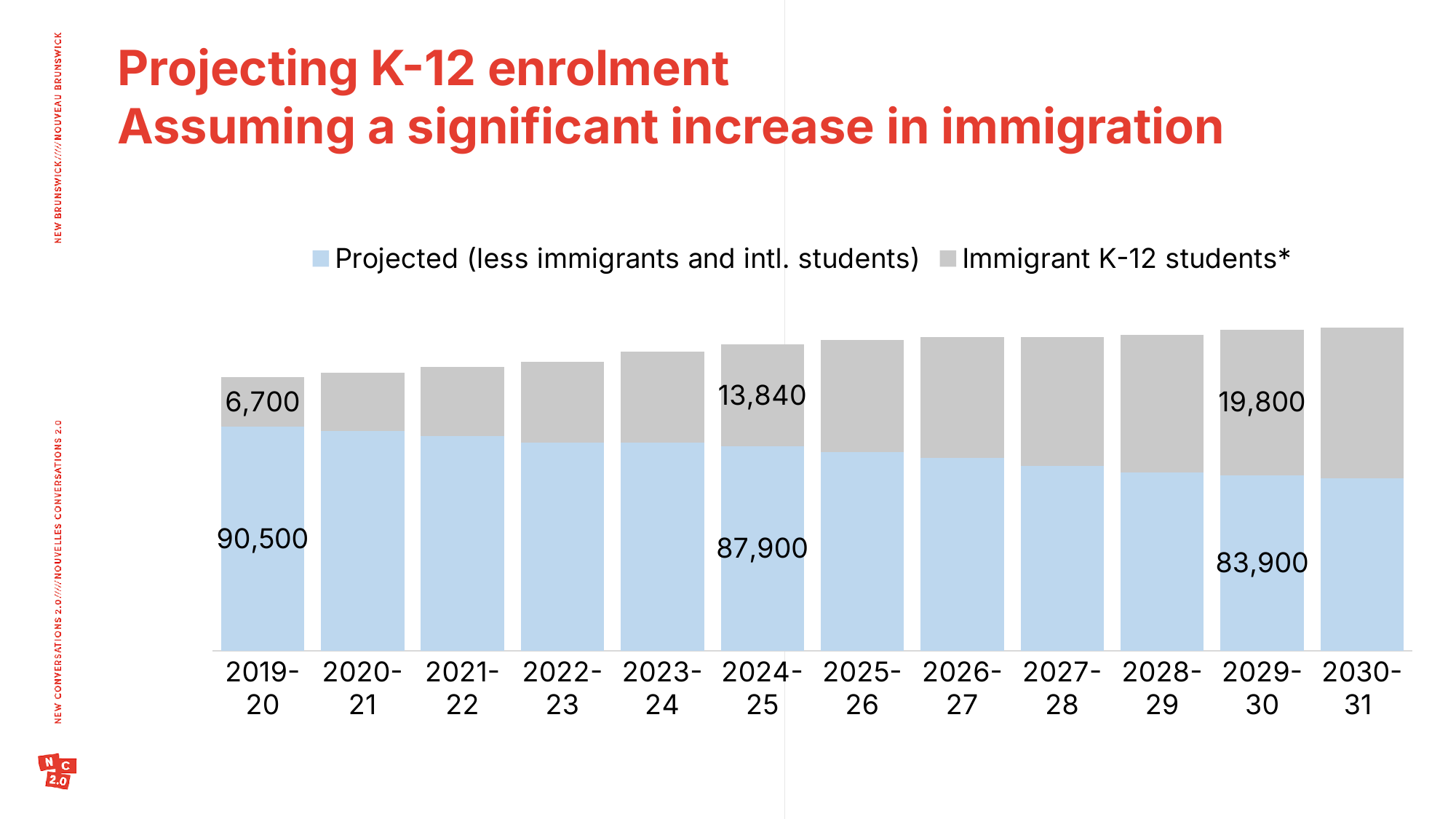

Projecting K-12 enrolment
Assuming a significant increase in immigration

### Chart

| Category | Projected (less immigrants and intl. students) | Immigrant K-12 students* |
|---|---|---|
| 2019-20 | 90533.04508598916 | 6734.999999999998 |
| 2020-21 | 89924.0871493145 | 7977.531715210354 |
| 2021-22 | 89252.45980577472 | 9430.933656957928 |
| 2022-23 | 88355.79499194857 | 10968.116909385113 |
| 2023-24 | 88349.00506157712 | 12413.040038343688 |
| 2024-25 | 87872.47714091187 | 13841.31793872505 |
| 2025-26 | 87090.02461788799 | 15228.90299828058 |
| 2026-27 | 86280.25883554004 | 16461.49703335333 |
| 2027-28 | 85214.10804581511 | 17536.896163279867 |
| 2028-29 | 84300.82855965057 | 18679.653268982234 |
| 2029-30 | 83905.23595222915 | 19840.718822968993 |
| 2030-31  | 83460.97259163146 | 20507.155865426408 |